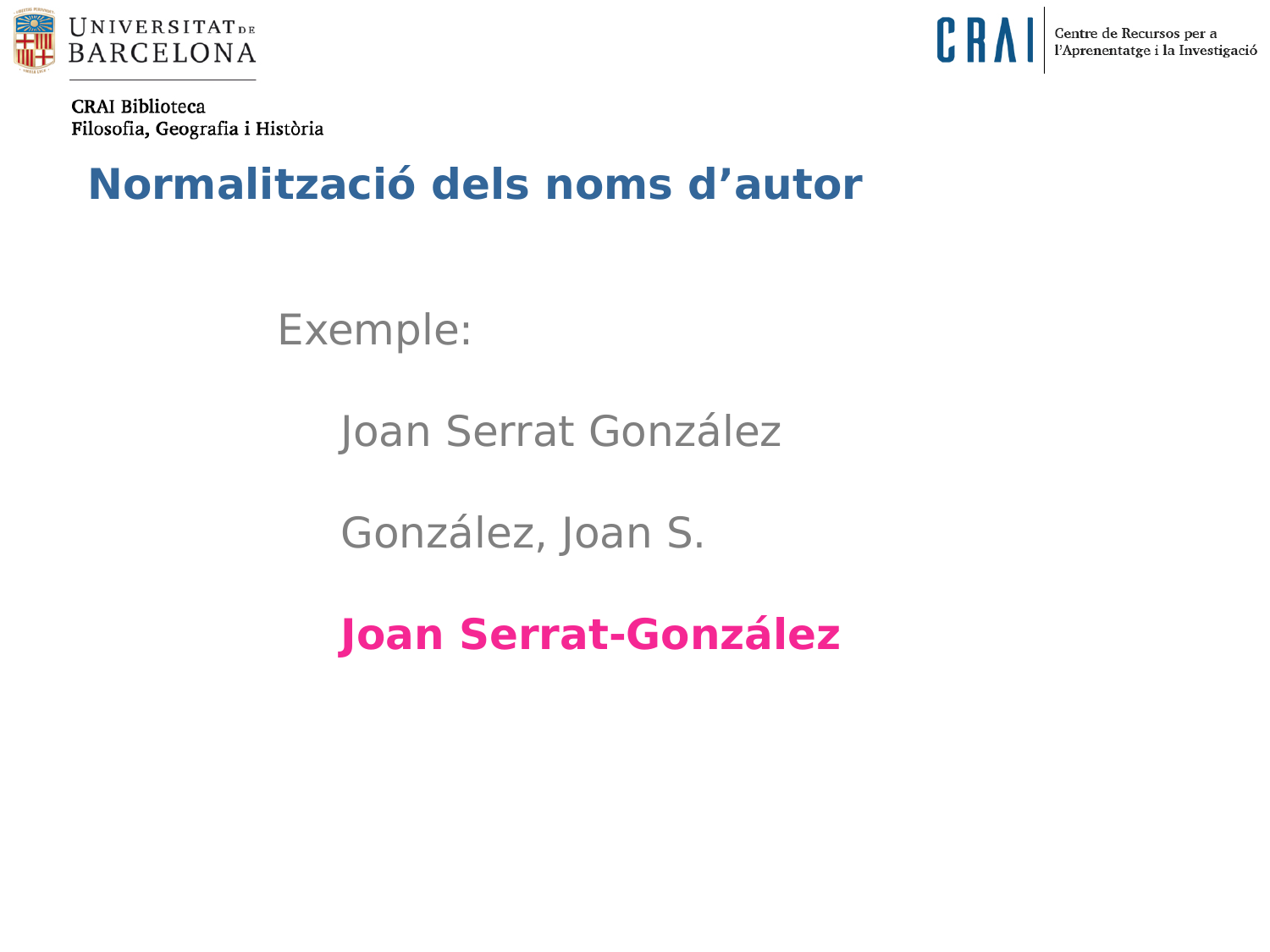

Normalització dels noms d’autor
Exemple:

Joan Serrat González

González, Joan S.

Joan Serrat-González